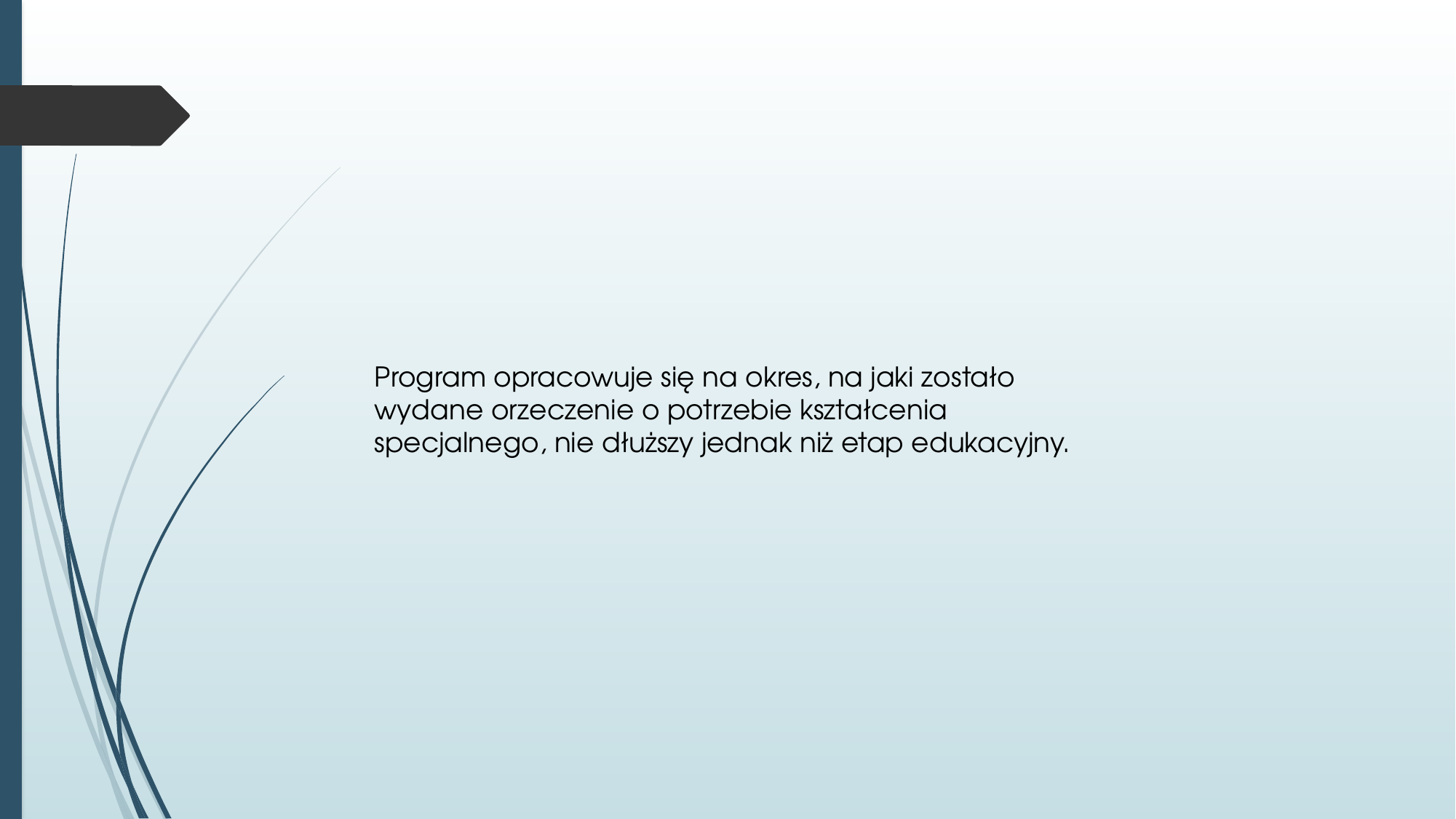

Program opracowuje się na okres, na jaki zostało wydane orzeczenie o potrzebie kształcenia specjalnego, nie dłuższy jednak niż etap edukacyjny.